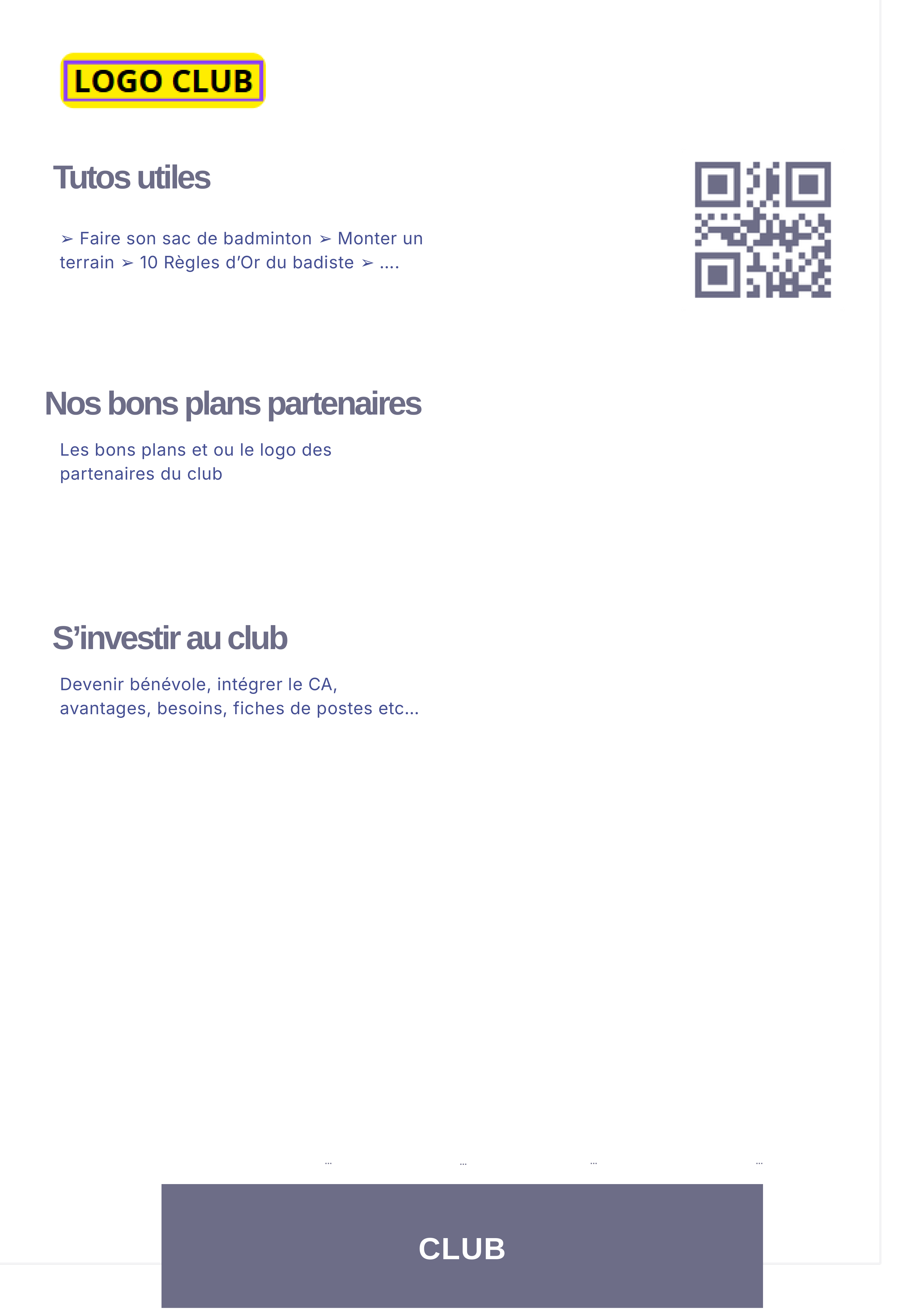

Tutos utiles
➢ Faire son sac de badminton ➢ Monter un terrain ➢ 10 Règles d’Or du badiste ➢ ….
              Nos bons plans partenaires
Les bons plans et ou le logo des partenaires du club
S’investir au club
Devenir bénévole, intégrer le CA, avantages, besoins, fiches de postes etc…
...
...
...
...

CLUB